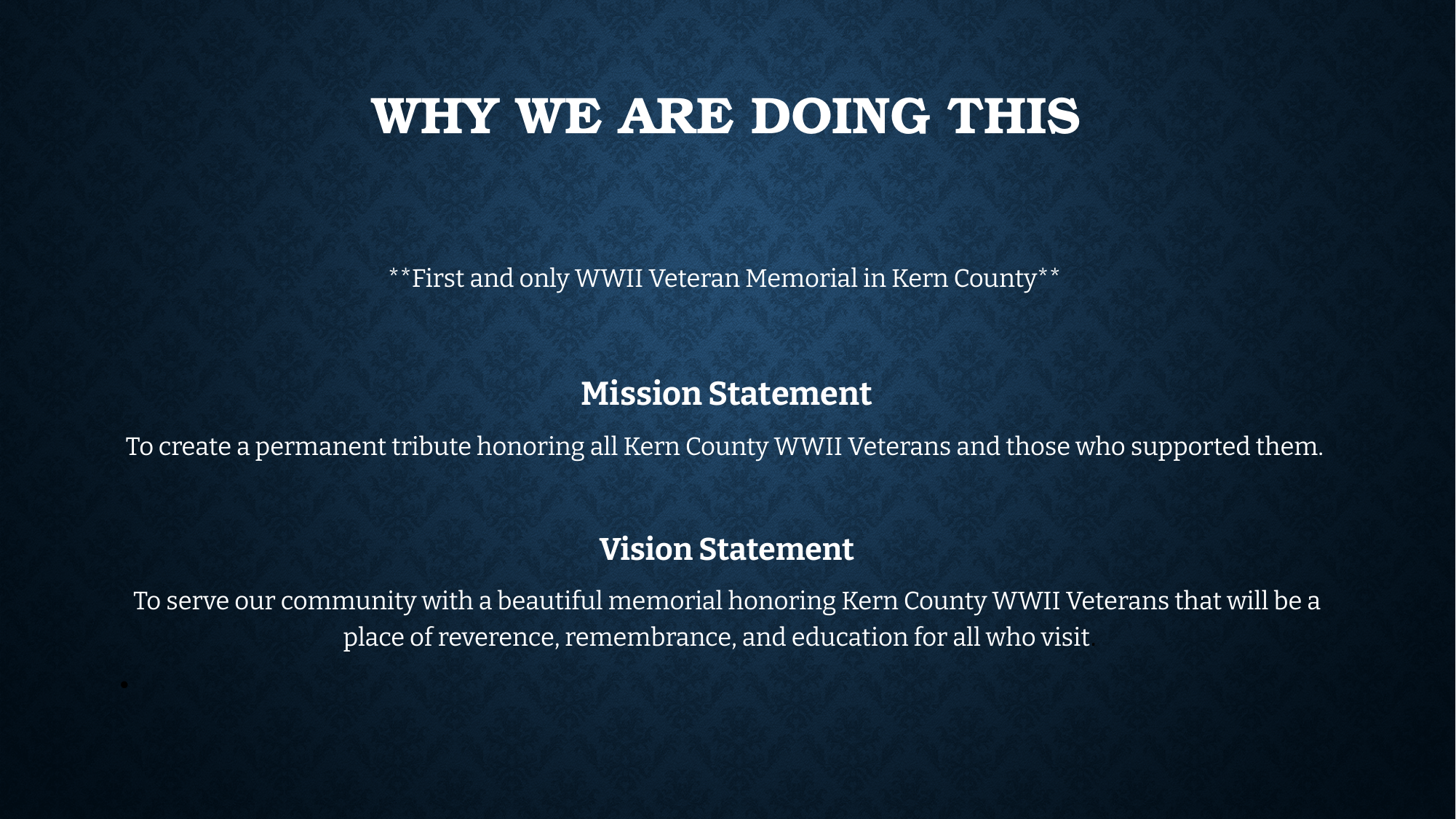

# WHY WE ARE DOING THIS
**First and only WWII Veteran Memorial in Kern County**

Mission Statement
To create a permanent tribute honoring all Kern County WWII Veterans and those who supported them.

Vision Statement
To serve our community with a beautiful memorial honoring Kern County WWII Veterans that will be a place of reverence, remembrance, and education for all who visit.